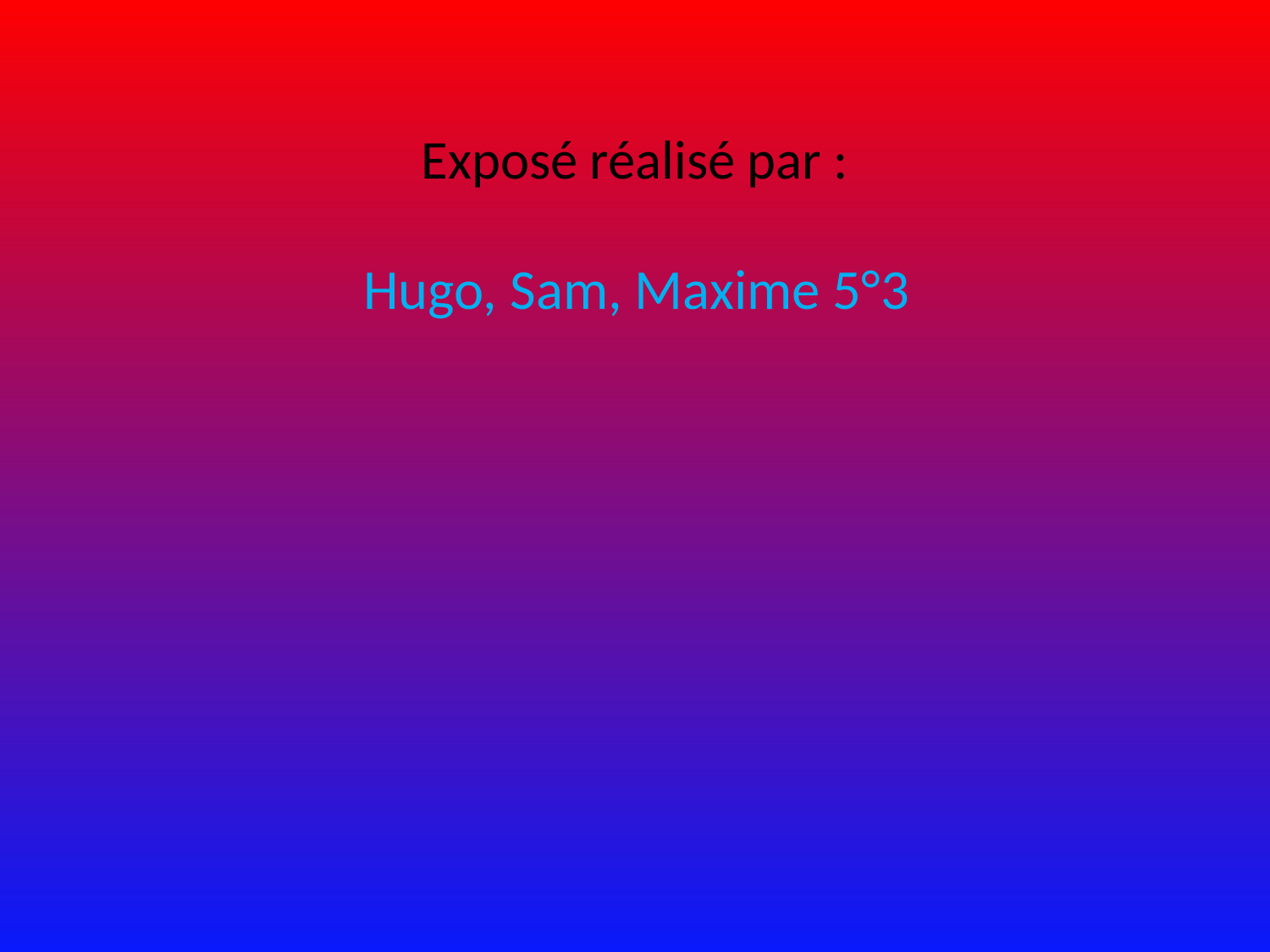

# Exposé réalisé par :
Hugo, Sam, Maxime 5°3